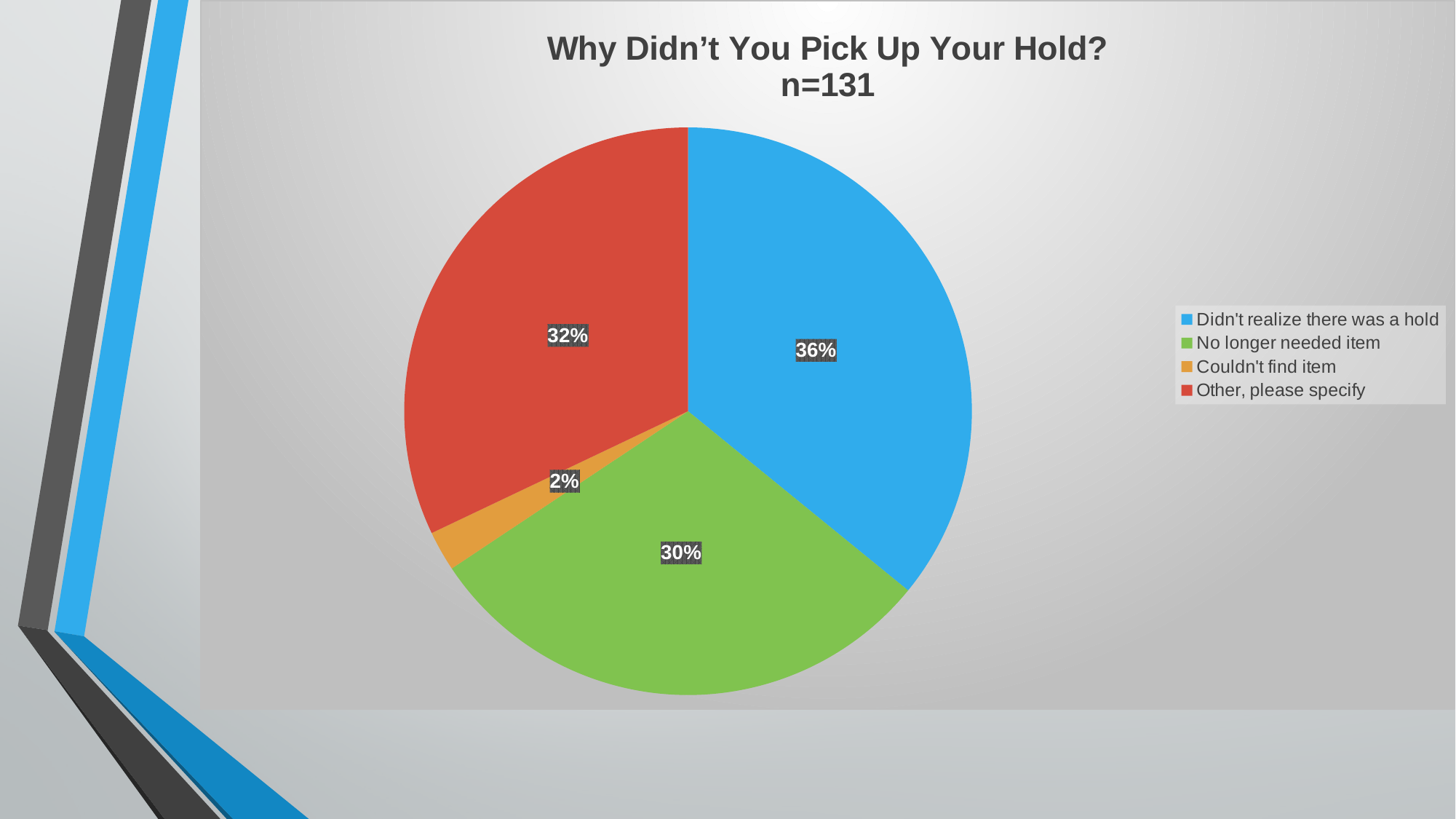

### Chart: Why Didn’t You Pick Up Your Hold?
n=131

| Category |  |
|---|---|
| Didn't realize there was a hold | 47.0 |
| No longer needed item | 39.0 |
| Couldn't find item | 3.0 |
| Other, please specify | 42.0 |